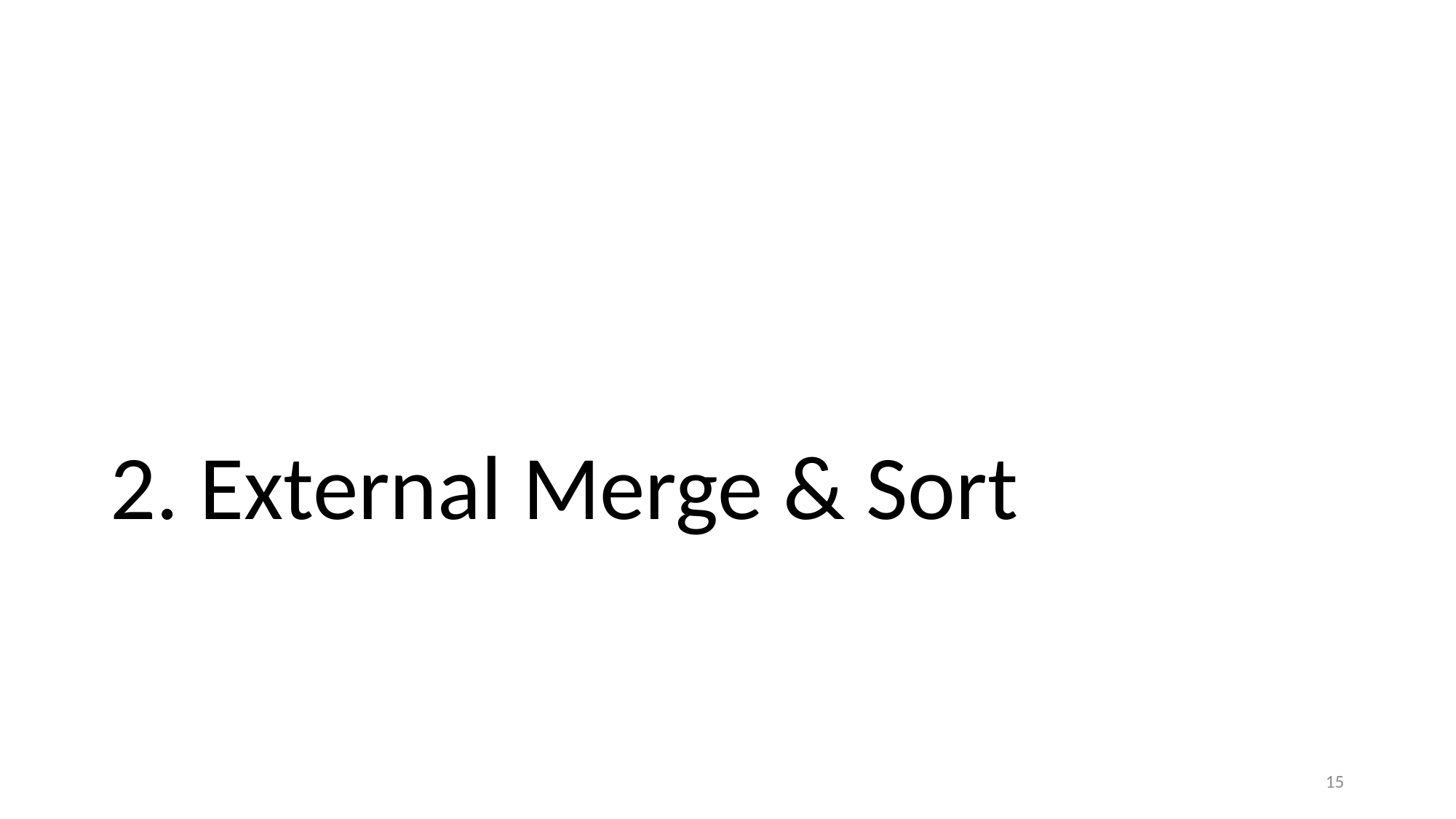

# 2. External Merge & Sort
15